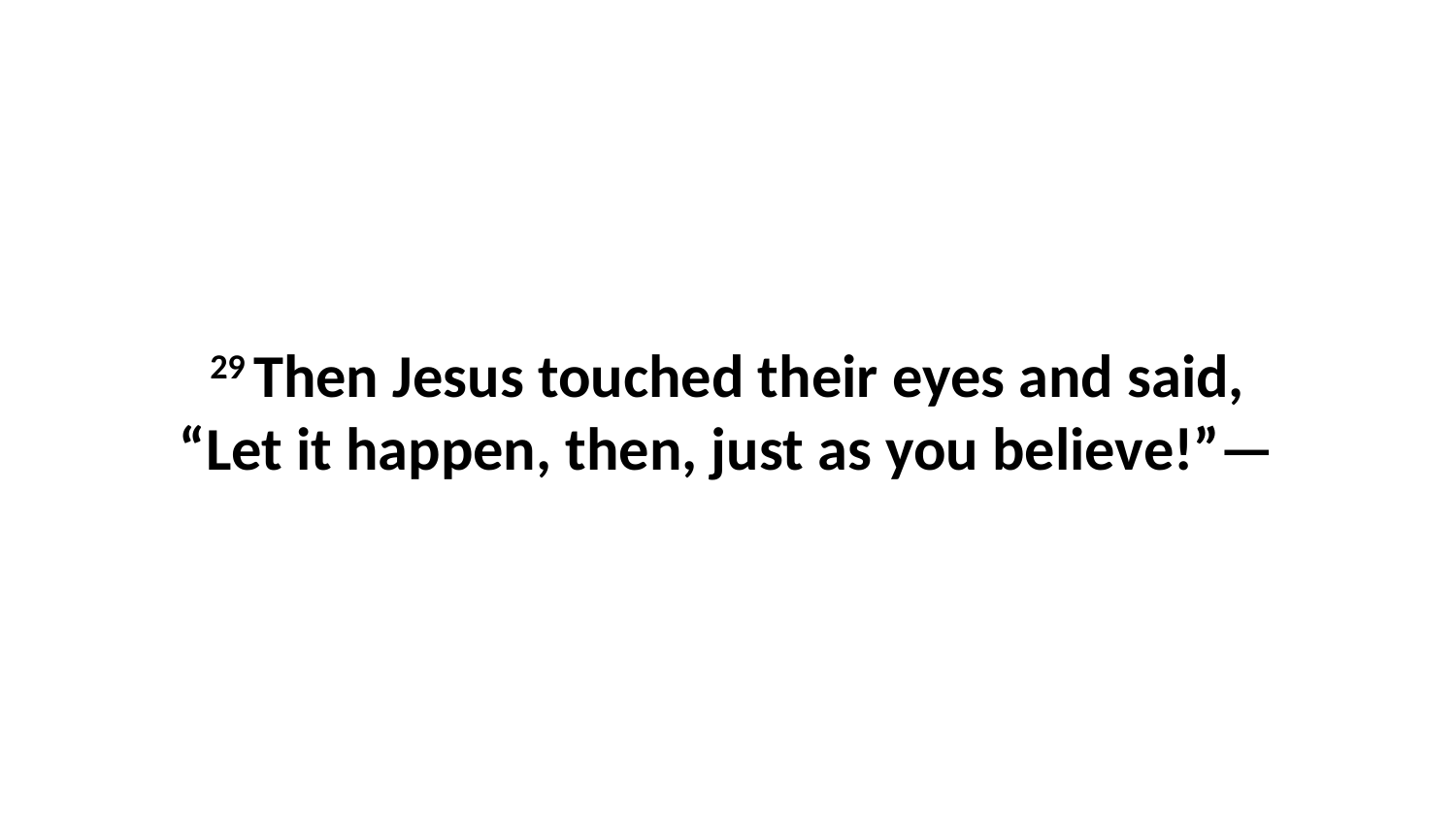

29 Then Jesus touched their eyes and said, “Let it happen, then, just as you believe!”—